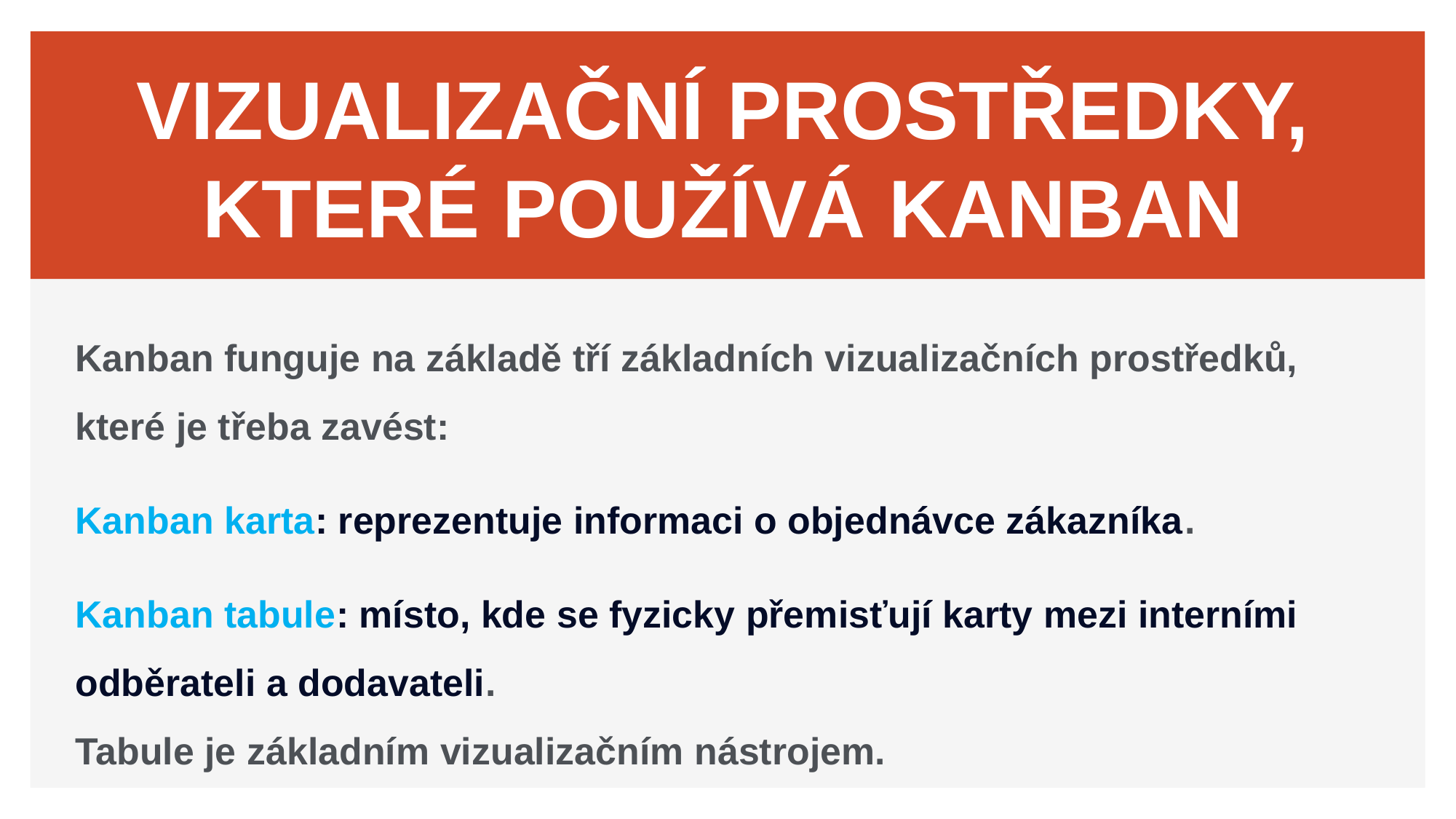

# VIZUALIZAČNÍ PROSTŘEDKY, KTERÉ POUŽÍVÁ KANBAN
Kanban funguje na základě tří základních vizualizačních prostředků, které je třeba zavést:
Kanban karta: reprezentuje informaci o objednávce zákazníka.
Kanban tabule: místo, kde se fyzicky přemisťují karty mezi interními odběrateli a dodavateli.
Tabule je základním vizualizačním nástrojem.